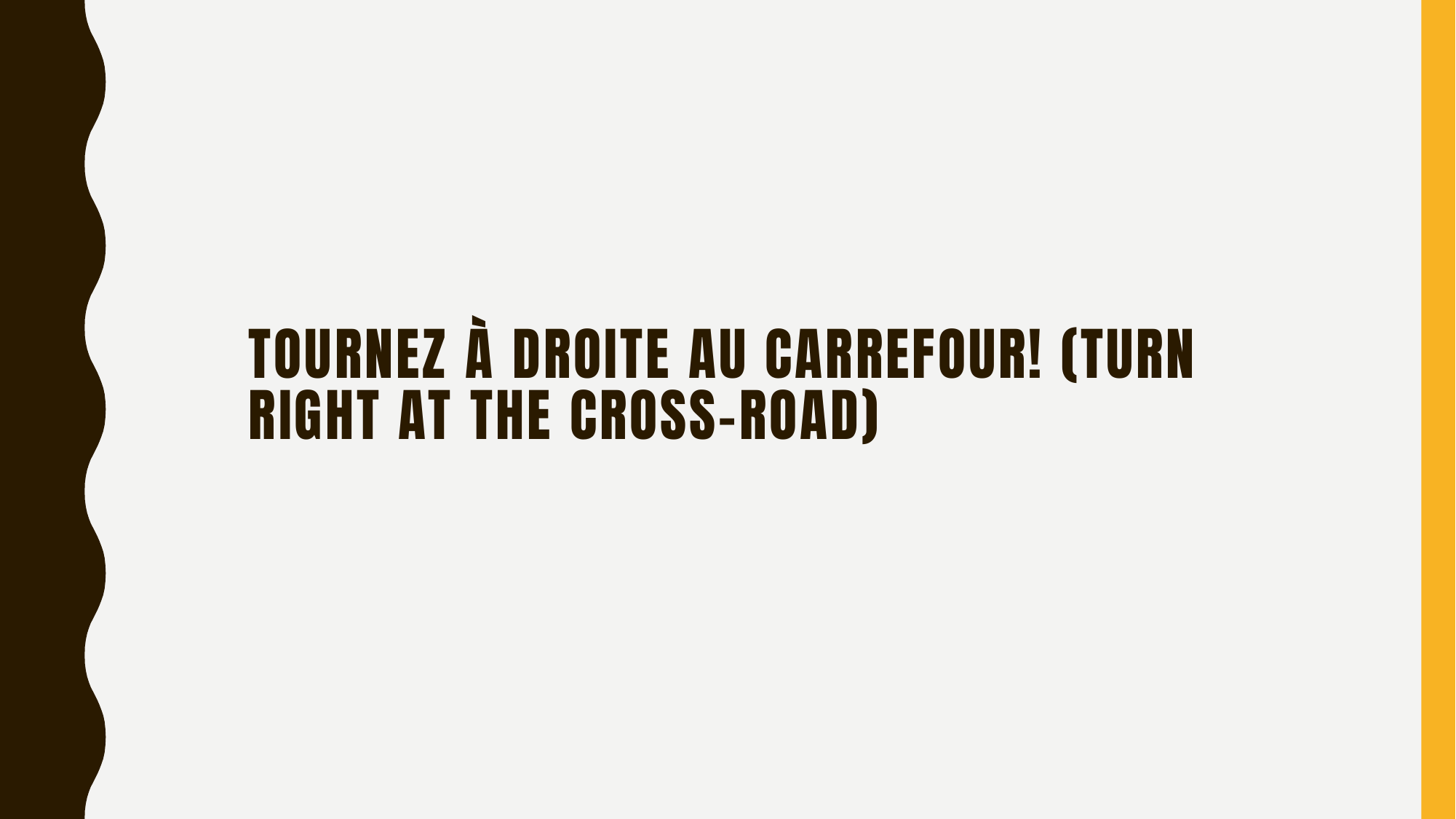

# TOURNEZ À DROITE AU CARREFOUR! (Turn right at the cross-road)